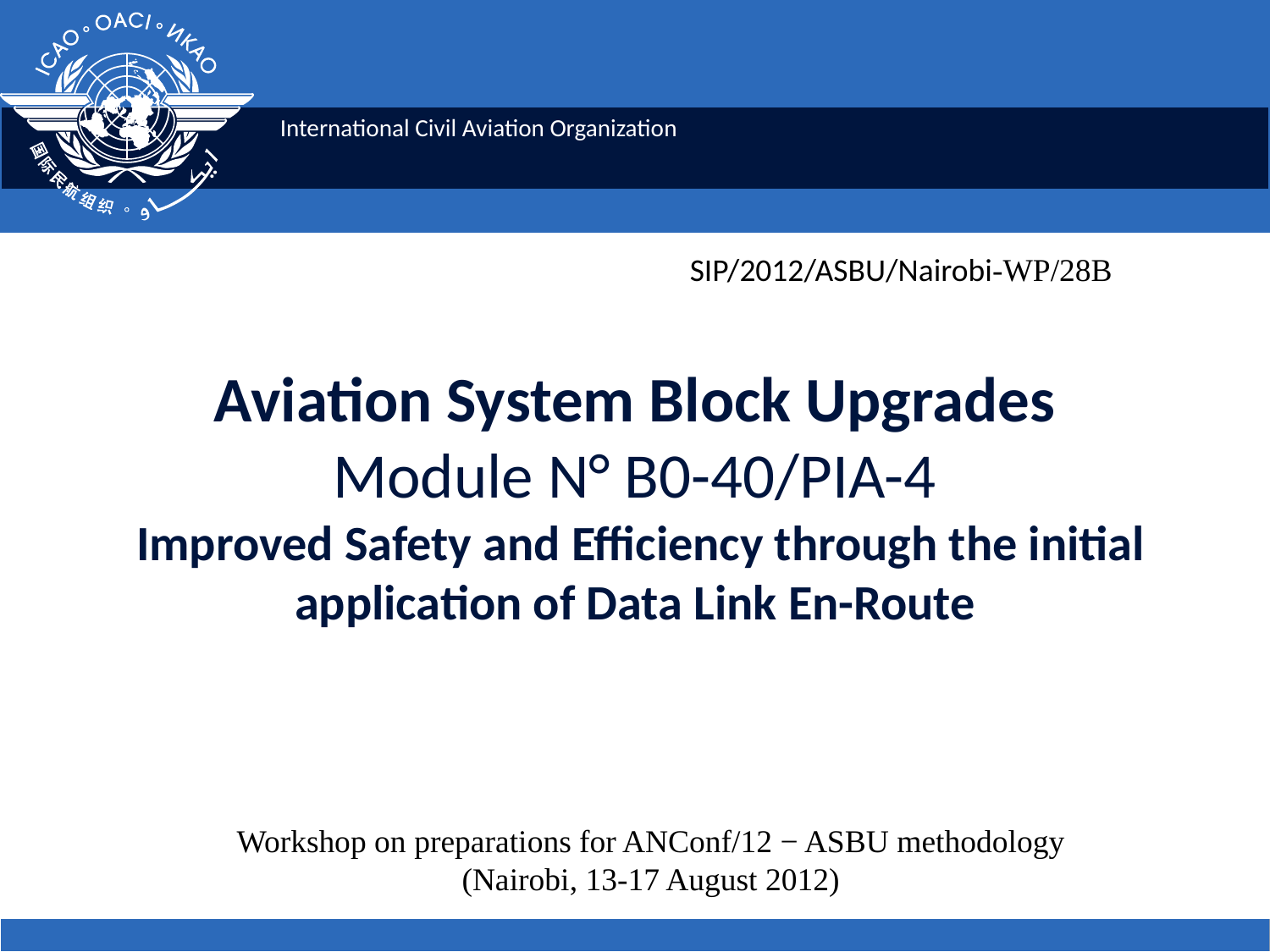

SIP/2012/ASBU/Nairobi-WP/28B
# Aviation System Block Upgrades Module N° B0-40/PIA-4 Improved Safety and Efficiency through the initial application of Data Link En-Route
Workshop on preparations for ANConf/12 − ASBU methodology
(Nairobi, 13-17 August 2012)